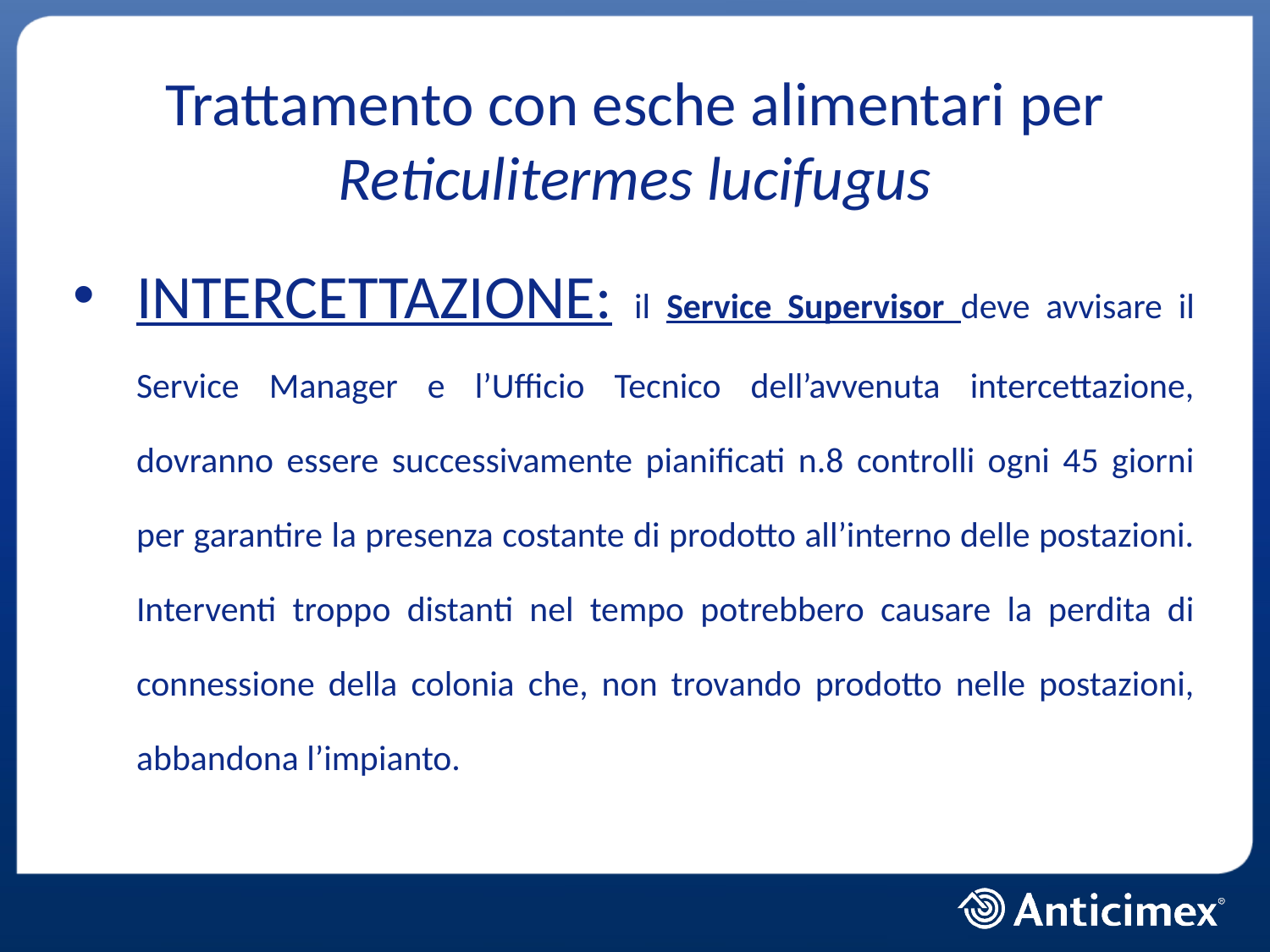

# Trattamento con esche alimentari per Reticulitermes lucifugus
INTERCETTAZIONE: il Service Supervisor deve avvisare il Service Manager e l’Ufficio Tecnico dell’avvenuta intercettazione, dovranno essere successivamente pianificati n.8 controlli ogni 45 giorni per garantire la presenza costante di prodotto all’interno delle postazioni. Interventi troppo distanti nel tempo potrebbero causare la perdita di connessione della colonia che, non trovando prodotto nelle postazioni, abbandona l’impianto.